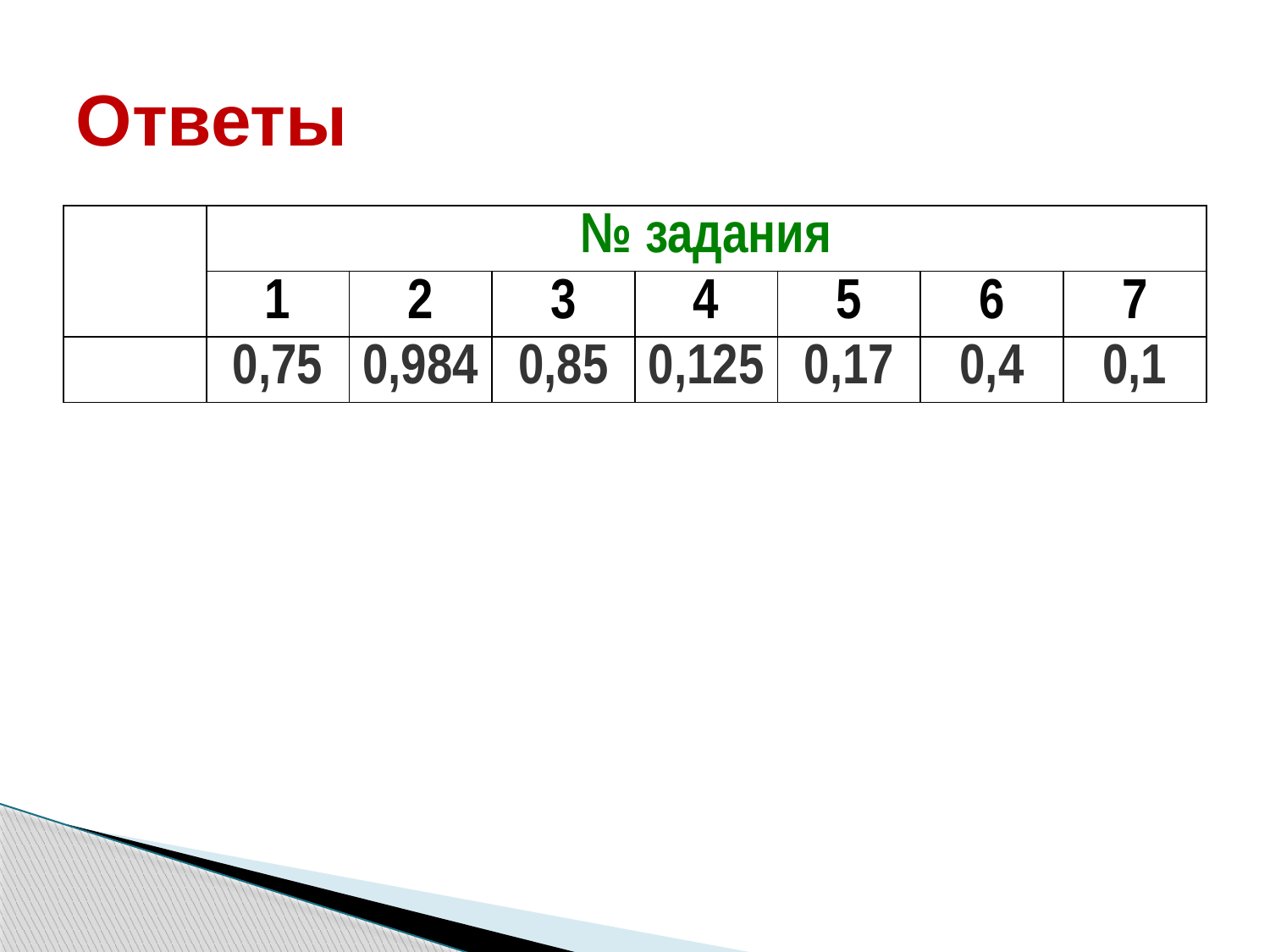

# Ответы
|  | № задания |  |  |  |  |  |  |
| --- | --- | --- | --- | --- | --- | --- | --- |
|  | 1 | 2 | 3 | 4 | 5 | 6 | 7 |
|  | 0,75 | 0,984 | 0,85 | 0,125 | 0,17 | 0,4 | 0,1 |